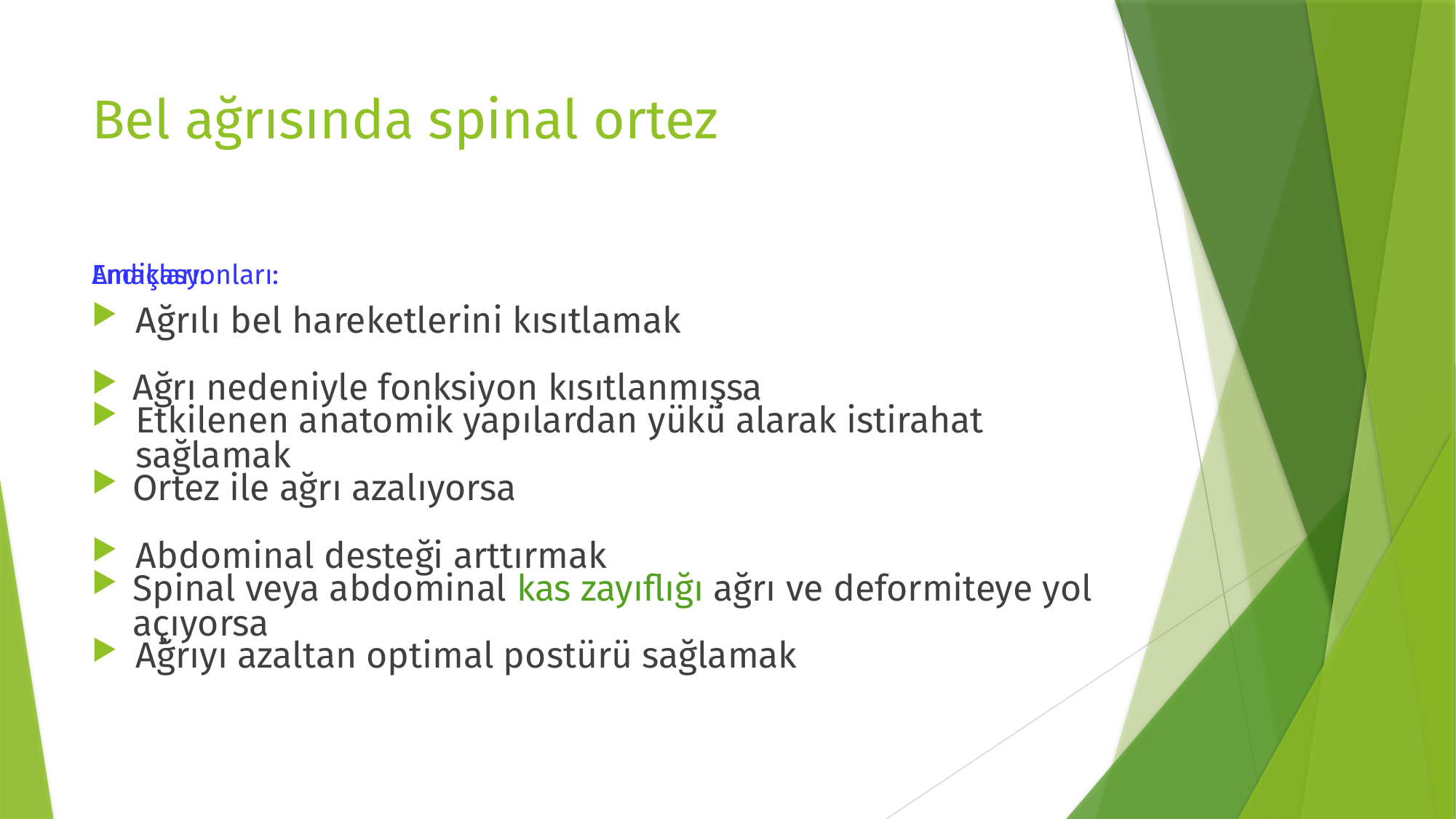

# Bel ağrısında spinal ortez
Endikasyonları:

Ağrı nedeniyle fonksiyon kısıtlanmışsa

Ortez ile ağrı azalıyorsa

Spinal veya abdominal kas zayıflığı ağrı ve deformiteye yol açıyorsa
Amaçları:
Ağrılı bel hareketlerini kısıtlamak

Etkilenen anatomik yapılardan yükü alarak istirahat sağlamak

Abdominal desteği arttırmak

Ağrıyı azaltan optimal postürü sağlamak